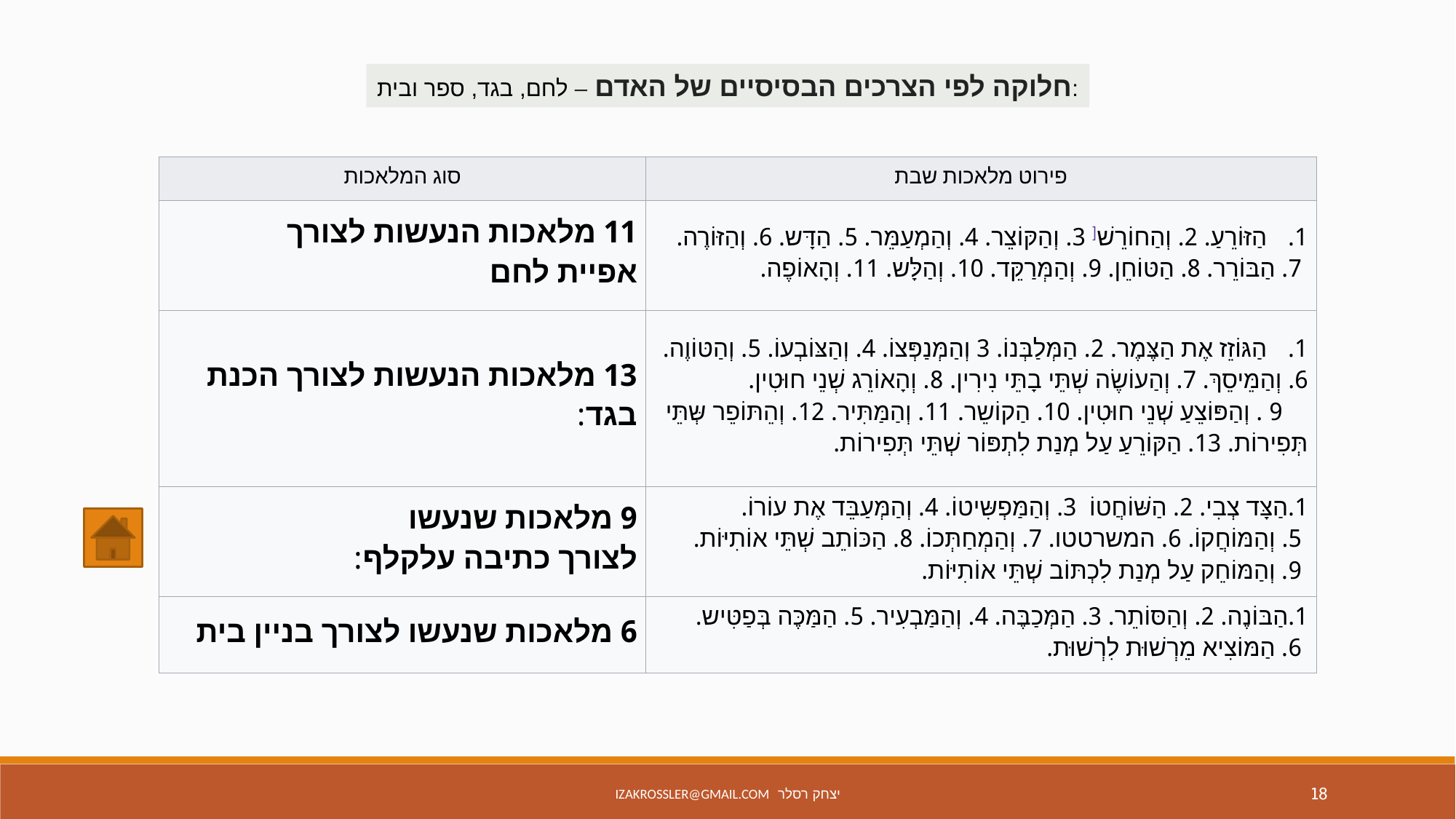

חלוקה לפי הצרכים הבסיסיים של האדם – לחם, בגד, ספר ובית:
| סוג המלאכות | פירוט מלאכות שבת |
| --- | --- |
| 11 מלאכות הנעשות לצורך אפיית לחם | הַזּוֹרֵעַ. 2. וְהַחוֹרֵשׁ[ 3. וְהַקּוֹצֵר. 4. וְהַמְעַמֵּר. 5. הַדָּש. 6. וְהַזּוֹרֶה. 7. הַבּוֹרֵר. 8. הַטּוֹחֵן. 9. וְהַמְּרַקֵּד. 10. וְהַלָּש. 11. וְהָאוֹפֶה. |
| 13 מלאכות הנעשות לצורך הכנת בגד: | הַגּוֹזֵז אֶת הַצֶּמֶר. 2. הַמְּלַבְּנוֹ. 3 וְהַמְּנַפְּצוֹ. 4. וְהַצּוֹבְעוֹ. 5. וְהַטּוֹוֶה. 6. וְהַמֵּיסֵךְ. 7. וְהַעוֹשֶׂה שְׁתֵּי בָתֵּי נִירִין. 8. וְהָאוֹרֵג שְׁנֵי חוּטִין. 9 . וְהַפּוֹצֵעַ שְׁנֵי חוּטִין. 10. הַקוֹשֵר. 11. וְהַמַּתִּיר. 12. וְהֵתּוֹפֵר שְּתֵּי תְּפִירוֹת. 13. הַקּוֹרֵעַ עַל מְנַת לִתְפּוֹר שְׁתֵּי תְּפִירוֹת. |
| 9 מלאכות שנעשו לצורך כתיבה עלקלף: | 1.הַצָּד צְבִי. 2. הַשּׁוֹחֲטוֹ 3. וְהַמַּפְשִּיטוֹ. 4. וְהַמְּעַבֵּד אֶת עוֹרוֹ. 5. וְהַמּוֹחֲקוֹ. 6. המשרטטו. 7. וְהַמְחַתְּכוֹ. 8. הַכּוֹתֵב שְׁתֵּי אוֹתִיּוֹת. 9. וְהַמּוֹחֵק עַל מְנַת לִכְתּוֹב שְׁתֵּי אוֹתִיּוֹת. |
| 6 מלאכות שנעשו לצורך בניין בית | 1.הַבּוֹנֶה. 2. וְהַסּוֹתֵר. 3. הַמְּכַבֶּה. 4. וְהַמַּבְעִיר. 5. הַמַּכֶּה בְּפַטִּיש. 6. הַמּוֹצִיא מֵרְשׁוּת לִרְשׁוּת. |

יצחק רסלר  izakrossler@gmail.com
18